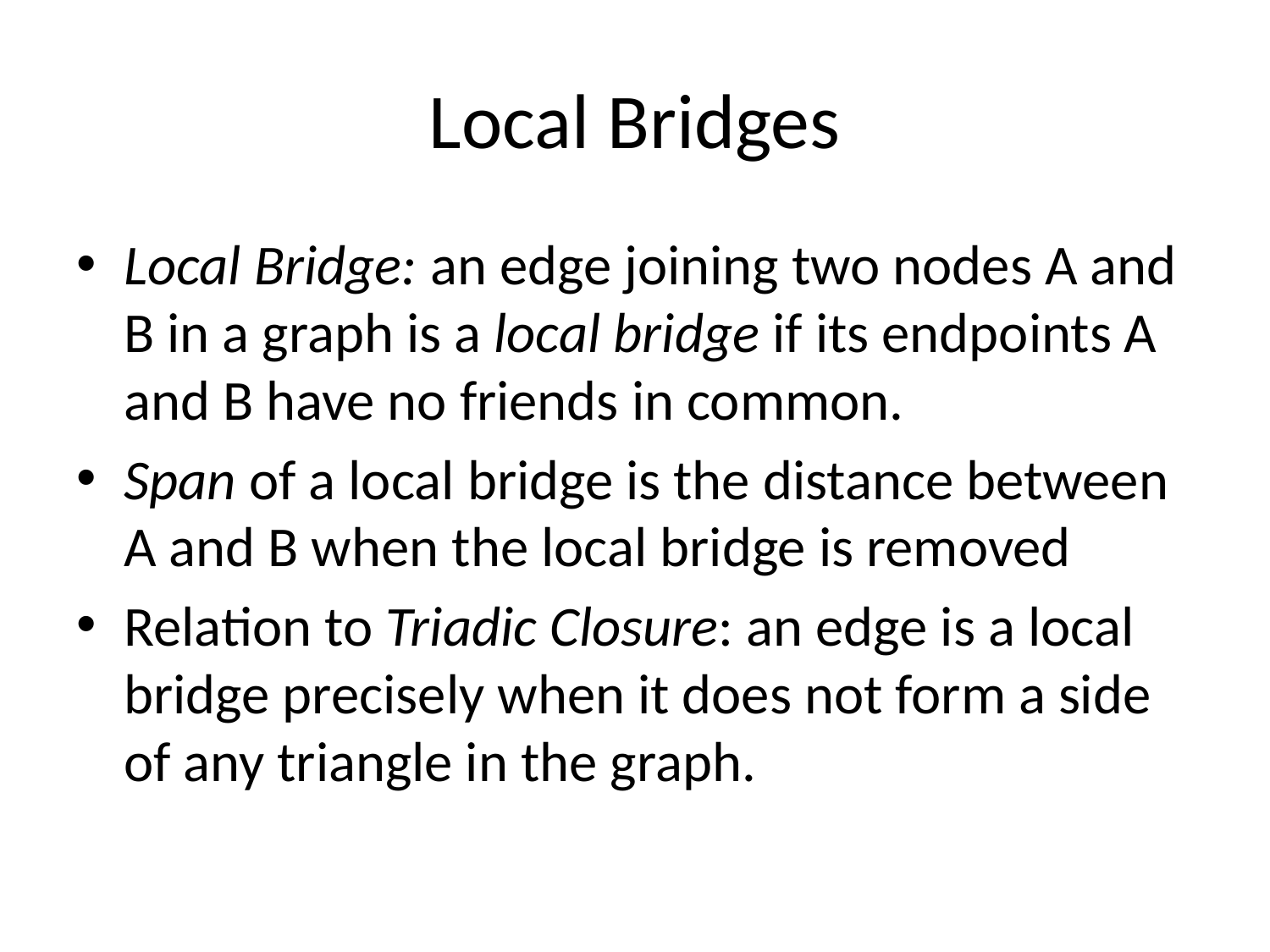

# Local Bridges
Local Bridge: an edge joining two nodes A and B in a graph is a local bridge if its endpoints A and B have no friends in common.
Span of a local bridge is the distance between A and B when the local bridge is removed
Relation to Triadic Closure: an edge is a local bridge precisely when it does not form a side of any triangle in the graph.